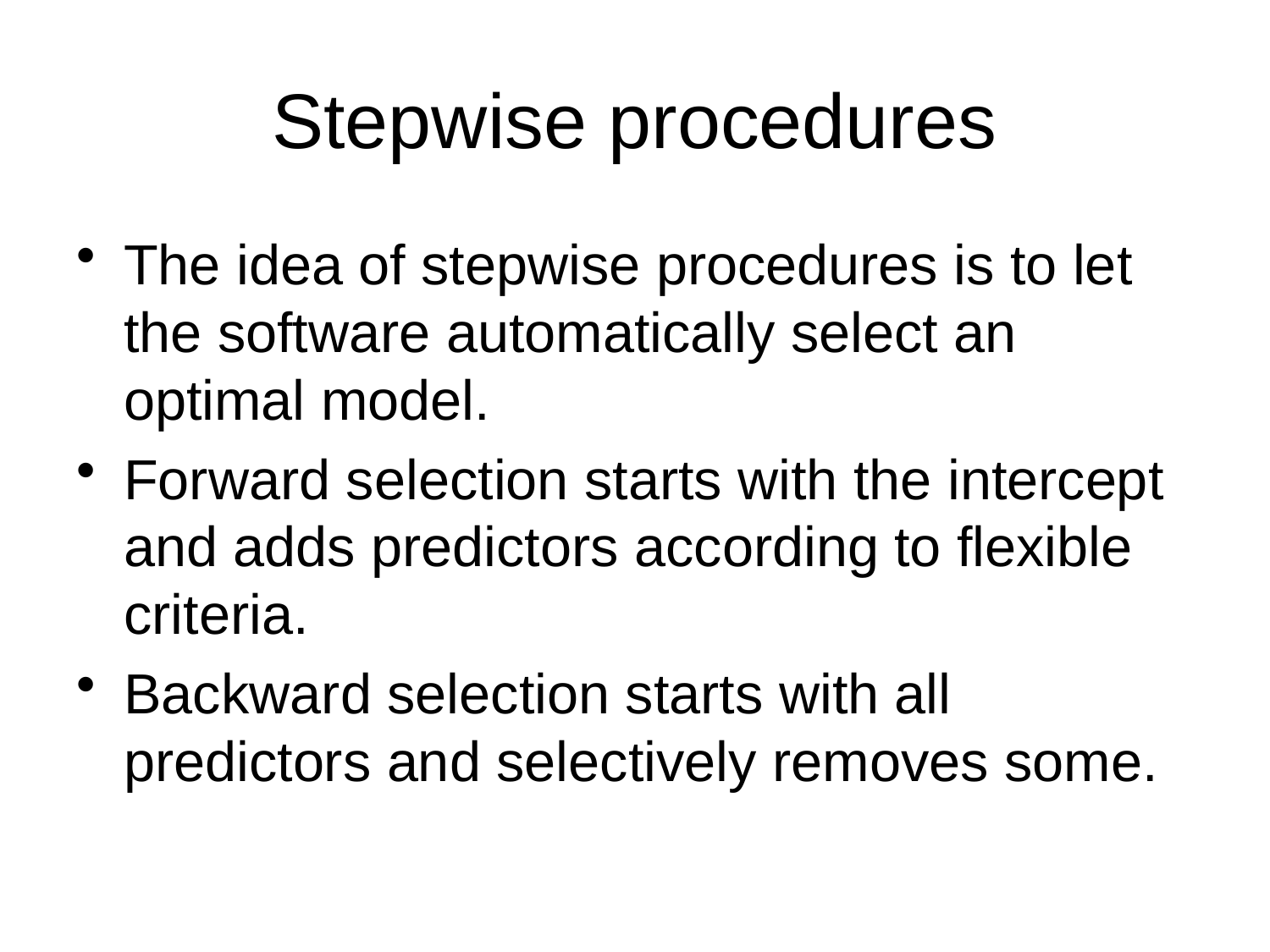

# Stepwise procedures
The idea of stepwise procedures is to let the software automatically select an optimal model.
Forward selection starts with the intercept and adds predictors according to flexible criteria.
Backward selection starts with all predictors and selectively removes some.